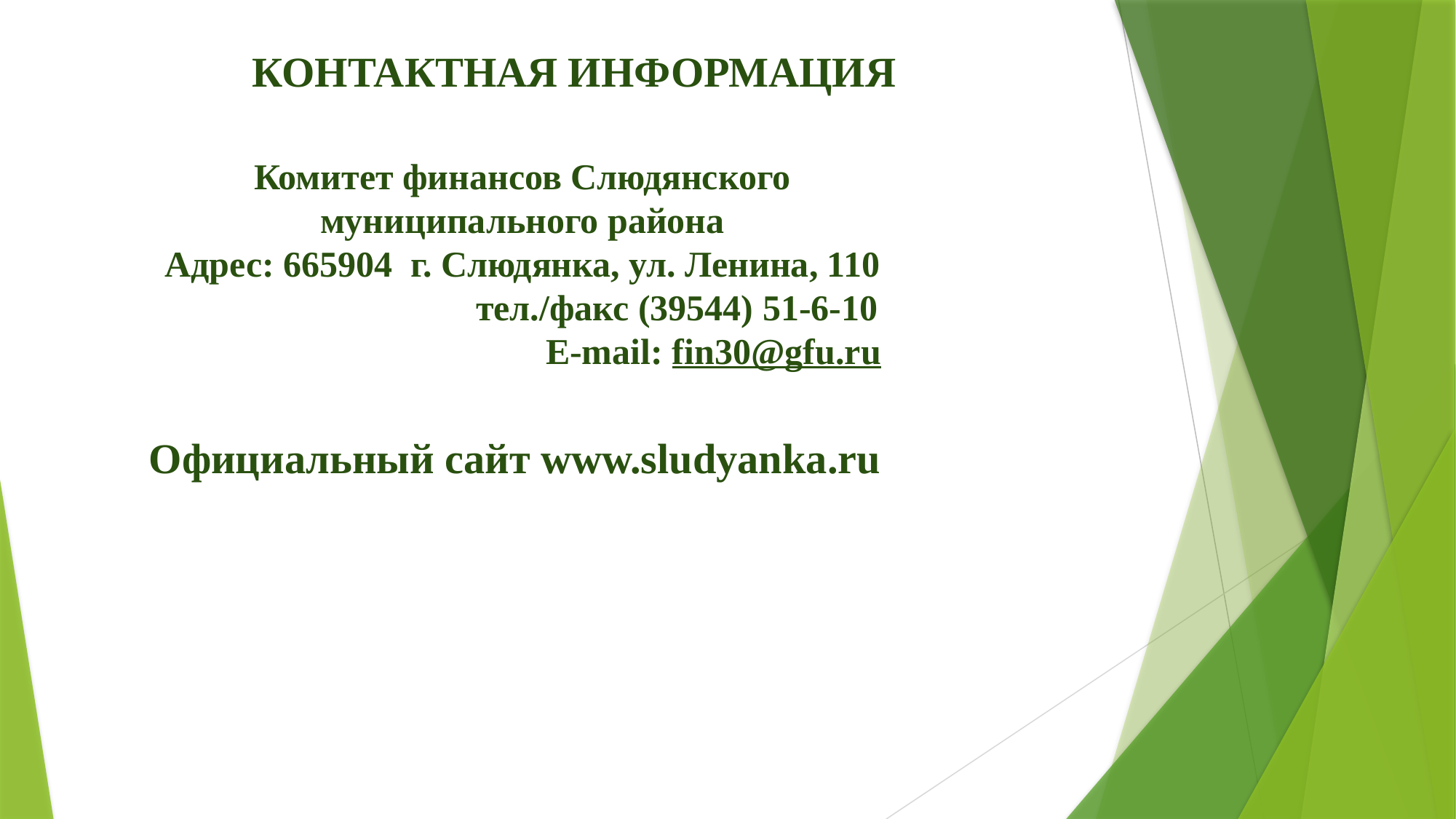

КОНТАКТНАЯ ИНФОРМАЦИЯ
Комитет финансов Слюдянского муниципального района
Адрес: 665904  г. Слюдянка, ул. Ленина, 110
                                   тел./факс (39544) 51-6-10
                                          E-mail: fin30@gfu.ru
Официальный сайт www.sludyanka.ru